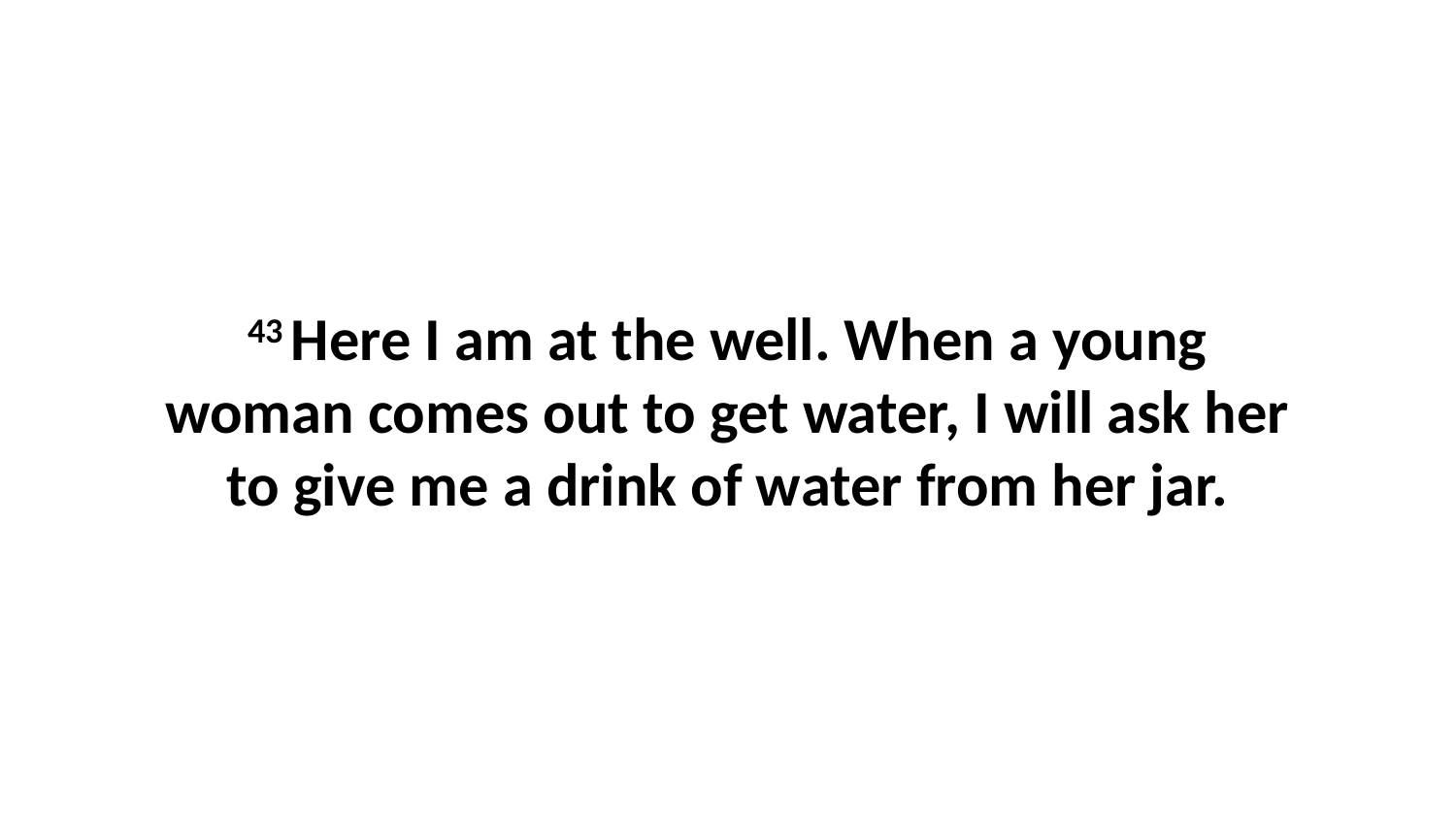

43 Here I am at the well. When a young woman comes out to get water, I will ask her to give me a drink of water from her jar.